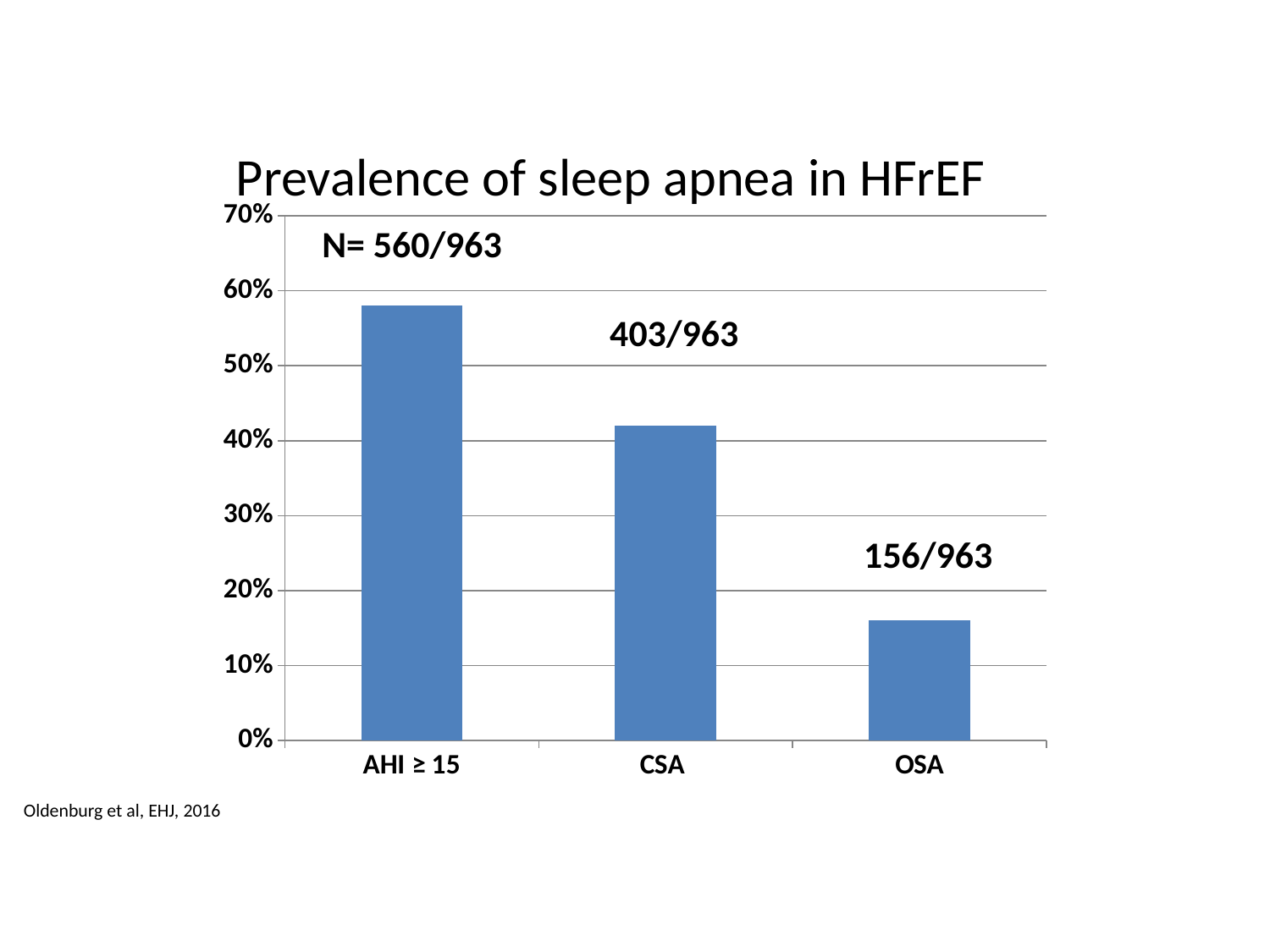

Prevalence of sleep apnea in HFrEF

### Chart

| Category |  |
|---|---|
| AHI ≥ 15 | 0.58 |
| CSA  | 0.42 |
| OSA | 0.16 |
N= 560/963

                                  403/963

                                                                156/963

Oldenburg et al, EHJ, 2016